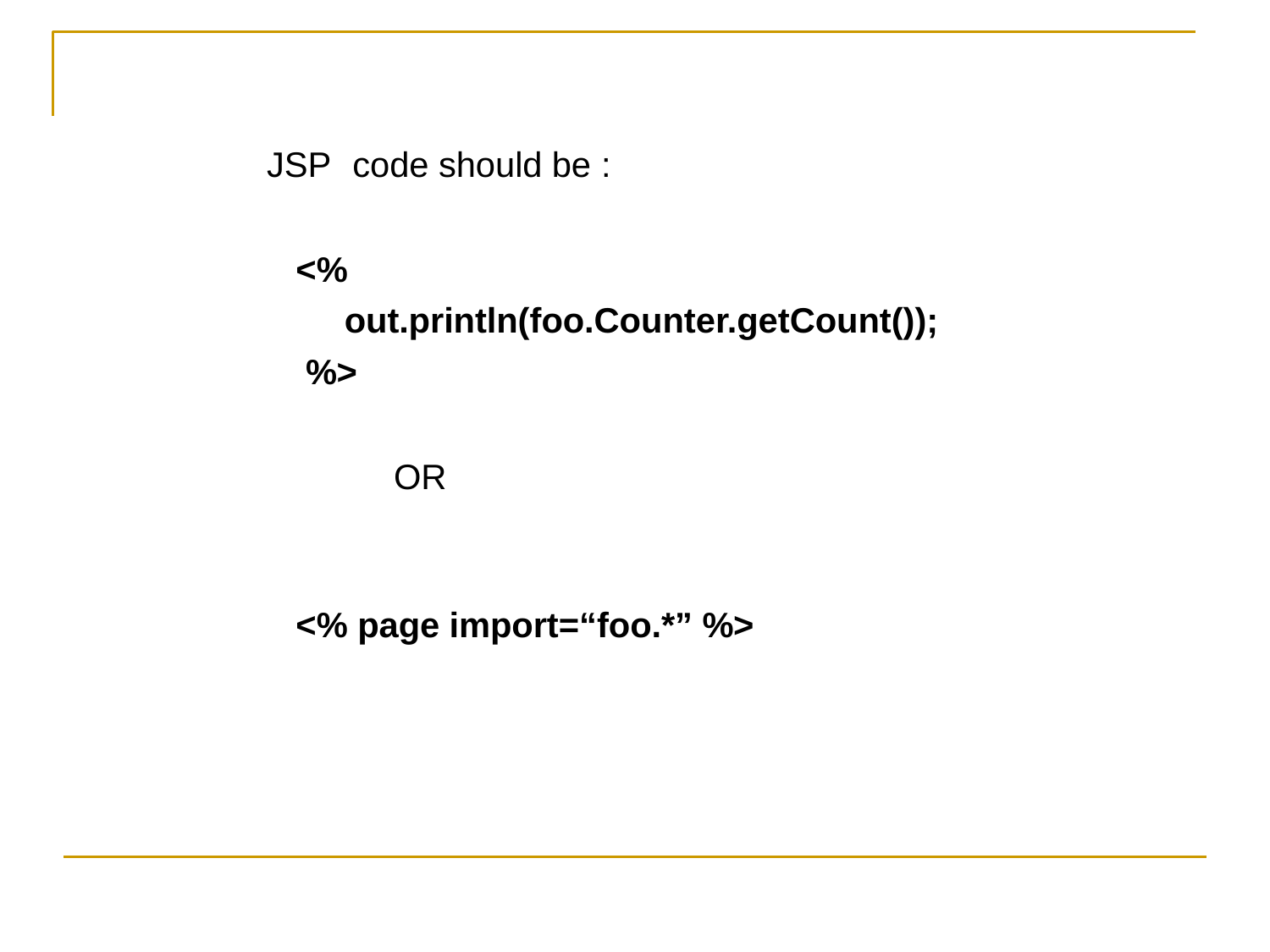

JSP	code should be :

<%
out.println(foo.Counter.getCount());
%>

OR
<% page import=“foo.*” %>